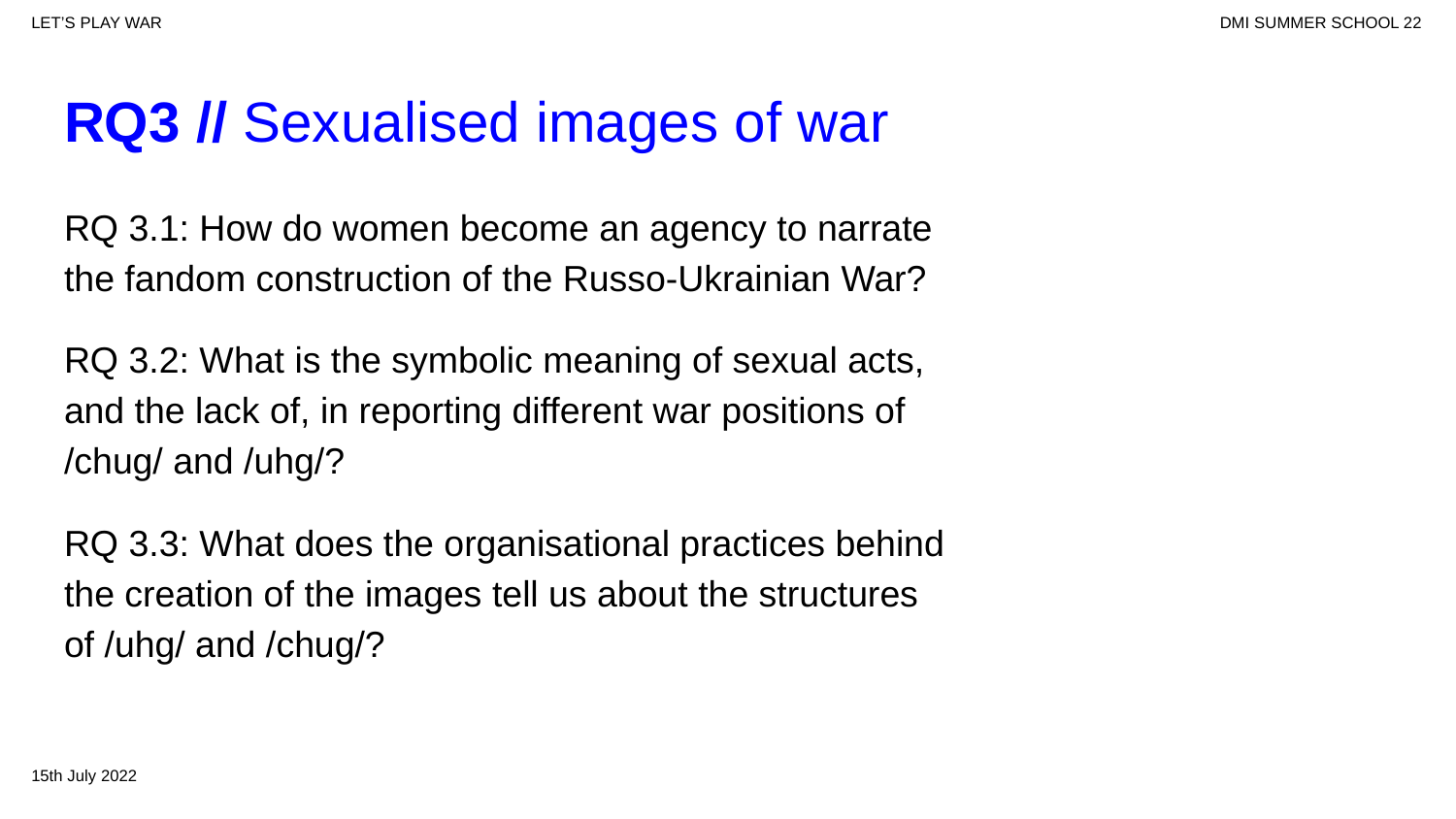

# RQ3 // Sexualised images of war

RQ 3.1: How do women become an agency to narrate the fandom construction of the Russo-Ukrainian War?
RQ 3.2: What is the symbolic meaning of sexual acts, and the lack of, in reporting different war positions of /chug/ and /uhg/?
RQ 3.3: What does the organisational practices behind the creation of the images tell us about the structures of /uhg/ and /chug/?